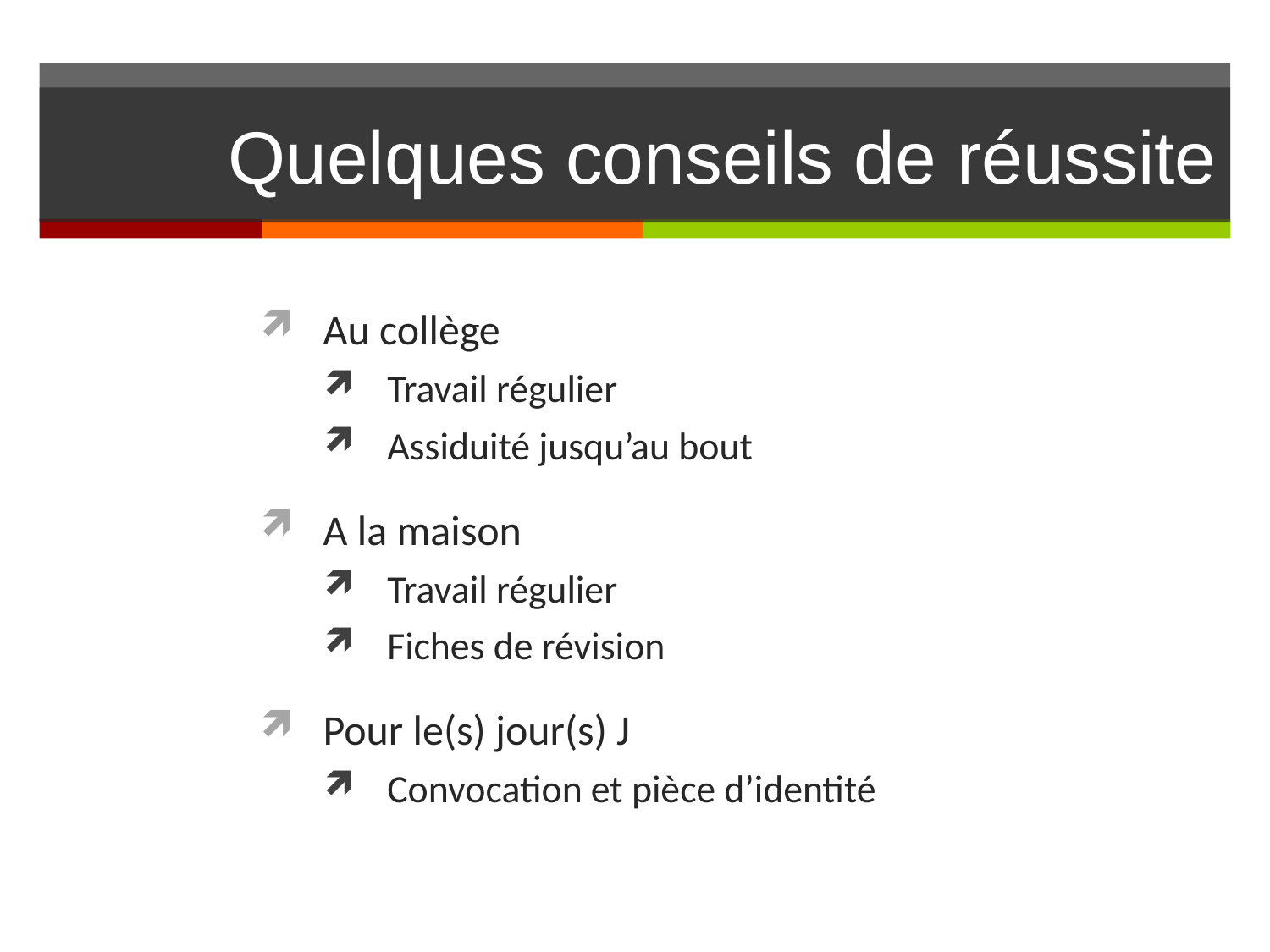

# Quelques conseils de réussite
Au collège
Travail régulier
Assiduité jusqu’au bout
A la maison
Travail régulier
Fiches de révision
Pour le(s) jour(s) J
Convocation et pièce d’identité